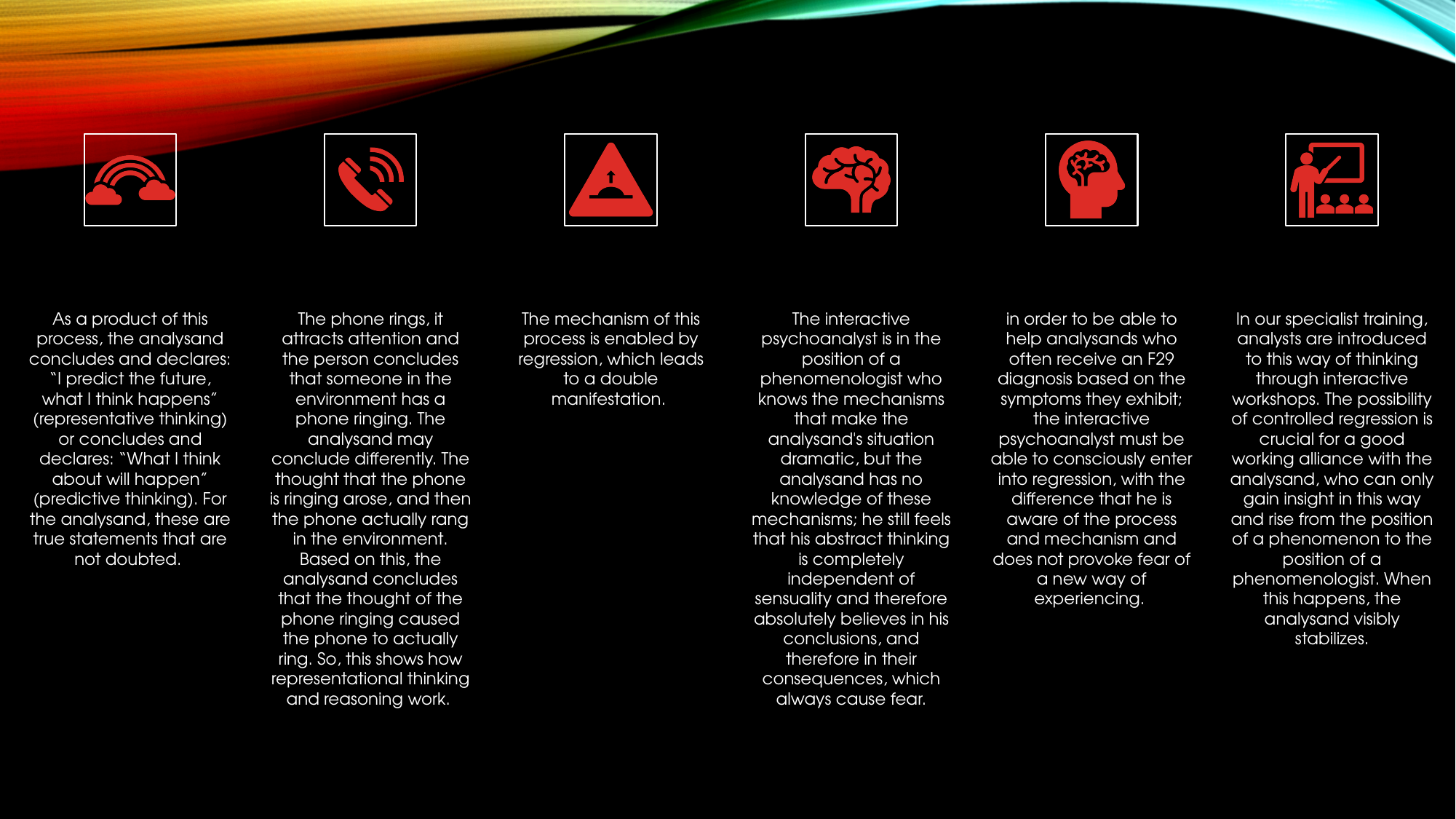

As a product of this process, the analysand concludes and declares: “I predict the future, what I think happens” (representative thinking) or concludes and declares: “What I think about will happen” (predictive thinking). For the analysand, these are true statements that are not doubted.
The phone rings, it attracts attention and the person concludes that someone in the environment has a phone ringing. The analysand may conclude differently. The thought that the phone is ringing arose, and then the phone actually rang in the environment. Based on this, the analysand concludes that the thought of the phone ringing caused the phone to actually ring. So, this shows how representational thinking and reasoning work.
The mechanism of this process is enabled by regression, which leads to a double manifestation.
The interactive psychoanalyst is in the position of a phenomenologist who knows the mechanisms that make the analysand's situation dramatic, but the analysand has no knowledge of these mechanisms; he still feels that his abstract thinking is completely independent of sensuality and therefore absolutely believes in his conclusions, and therefore in their consequences, which always cause fear.
in order to be able to help analysands who often receive an F29 diagnosis based on the symptoms they exhibit; the interactive psychoanalyst must be able to consciously enter into regression, with the difference that he is aware of the process and mechanism and does not provoke fear of a new way of experiencing.
In our specialist training, analysts are introduced to this way of thinking through interactive workshops. The possibility of controlled regression is crucial for a good working alliance with the analysand, who can only gain insight in this way and rise from the position of a phenomenon to the position of a phenomenologist. When this happens, the analysand visibly stabilizes.